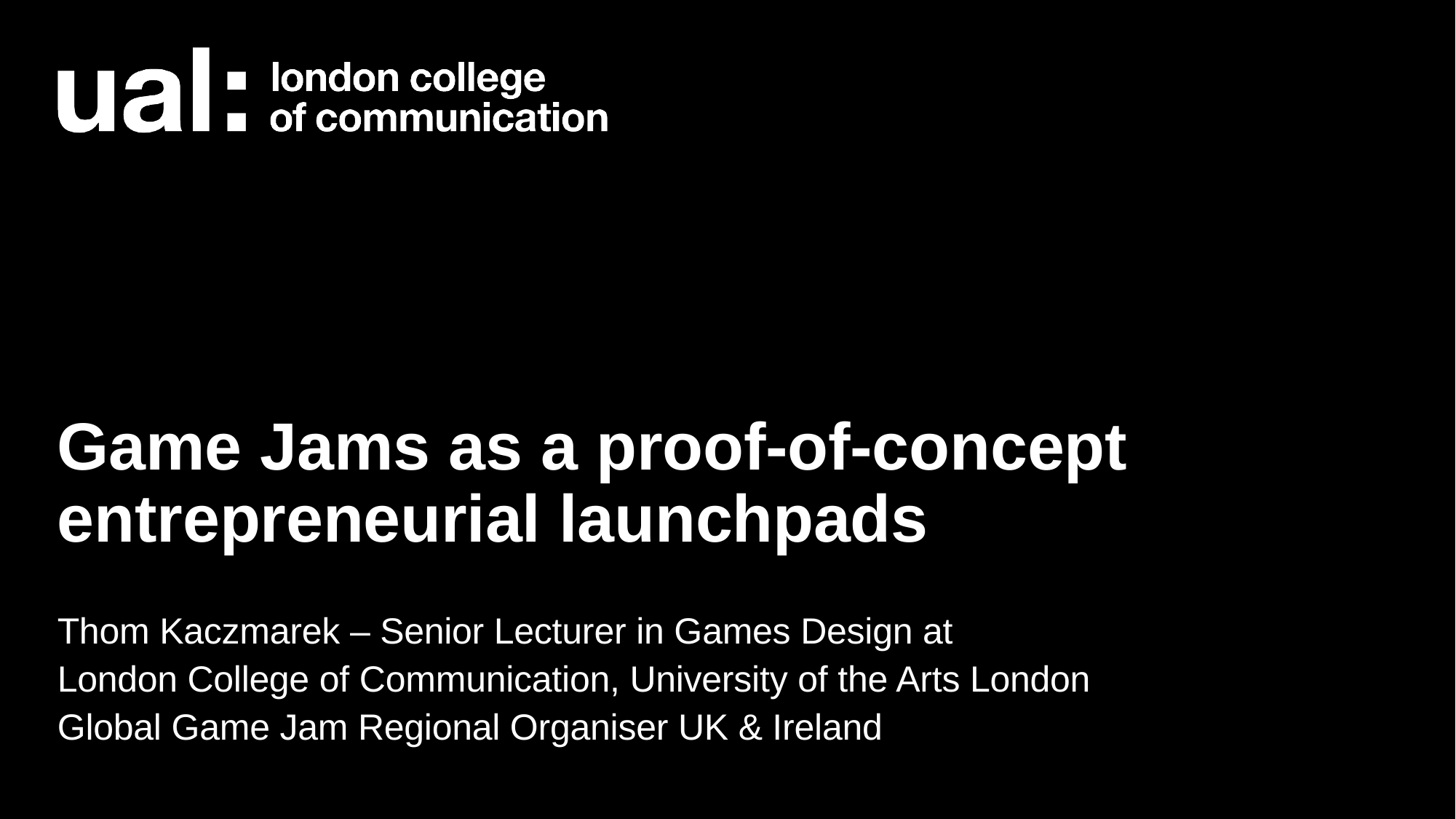

# Game Jams as a proof-of-concept entrepreneurial launchpads
Thom Kaczmarek – Senior Lecturer in Games Design at
London College of Communication, University of the Arts London
Global Game Jam Regional Organiser UK & Ireland